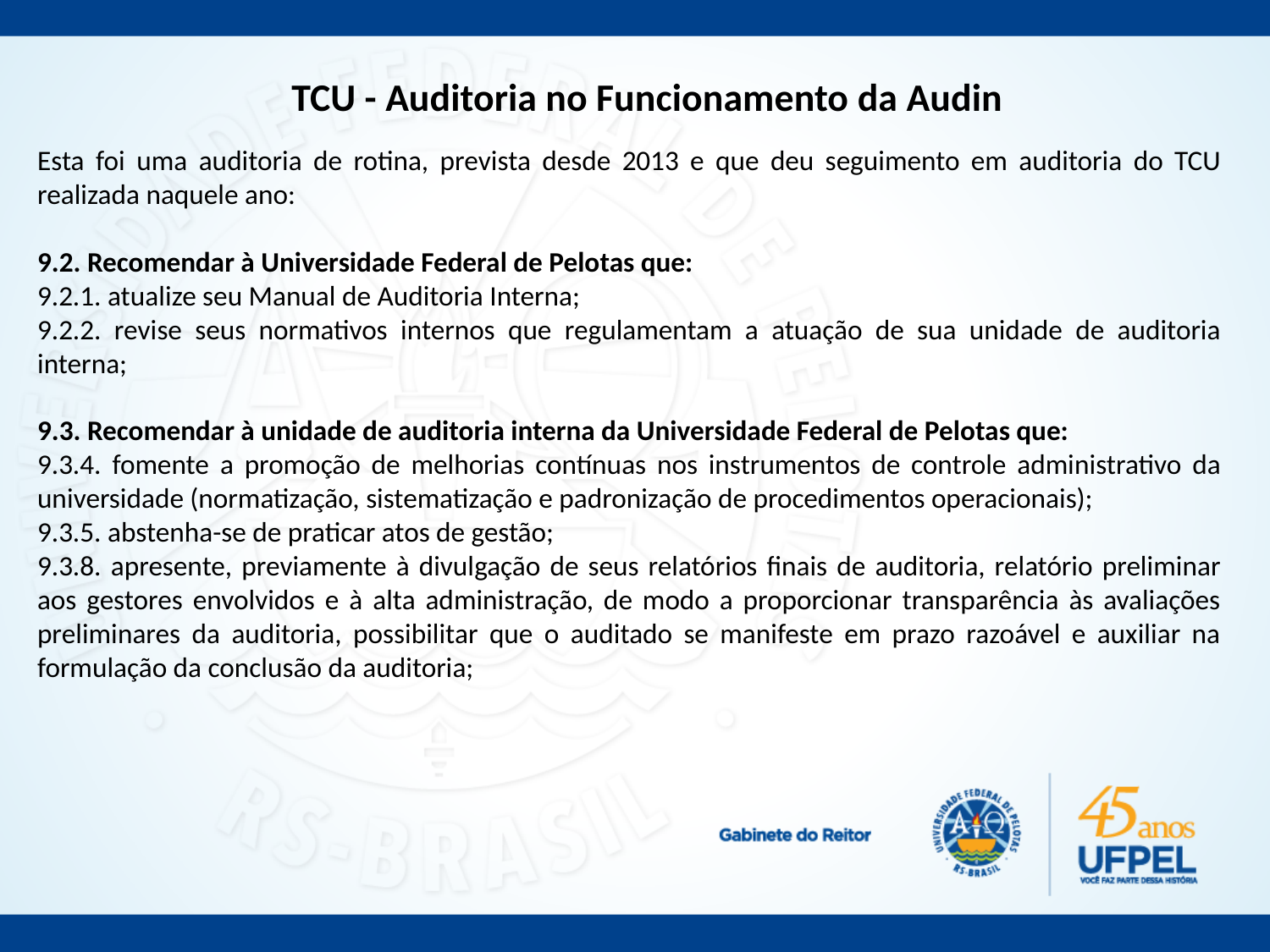

TCU - Auditoria no Funcionamento da Audin
Esta foi uma auditoria de rotina, prevista desde 2013 e que deu seguimento em auditoria do TCU realizada naquele ano:

9.2. Recomendar à Universidade Federal de Pelotas que:
9.2.1. atualize seu Manual de Auditoria Interna;
9.2.2. revise seus normativos internos que regulamentam a atuação de sua unidade de auditoria interna;

9.3. Recomendar à unidade de auditoria interna da Universidade Federal de Pelotas que:
9.3.4. fomente a promoção de melhorias contínuas nos instrumentos de controle administrativo da universidade (normatização, sistematização e padronização de procedimentos operacionais);
9.3.5. abstenha-se de praticar atos de gestão;
9.3.8. apresente, previamente à divulgação de seus relatórios finais de auditoria, relatório preliminar aos gestores envolvidos e à alta administração, de modo a proporcionar transparência às avaliações preliminares da auditoria, possibilitar que o auditado se manifeste em prazo razoável e auxiliar na formulação da conclusão da auditoria;